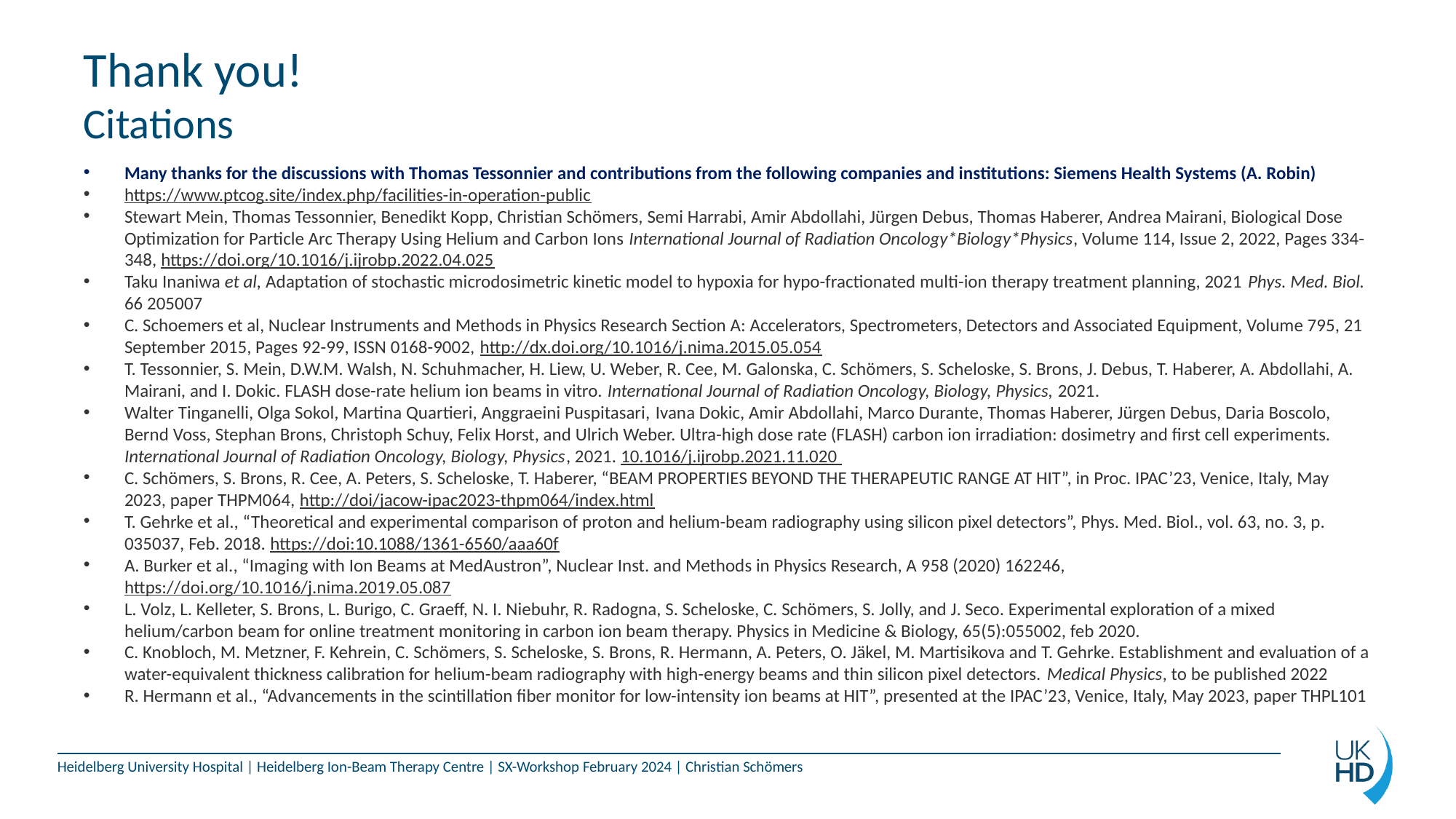

# Thank you! Citations
Many thanks for the discussions with Thomas Tessonnier and contributions from the following companies and institutions: Siemens Health Systems (A. Robin)
https://www.ptcog.site/index.php/facilities-in-operation-public
Stewart Mein, Thomas Tessonnier, Benedikt Kopp, Christian Schömers, Semi Harrabi, Amir Abdollahi, Jürgen Debus, Thomas Haberer, Andrea Mairani, Biological Dose Optimization for Particle Arc Therapy Using Helium and Carbon Ions International Journal of Radiation Oncology*Biology*Physics, Volume 114, Issue 2, 2022, Pages 334-348, https://doi.org/10.1016/j.ijrobp.2022.04.025
Taku Inaniwa et al, Adaptation of stochastic microdosimetric kinetic model to hypoxia for hypo-fractionated multi-ion therapy treatment planning, 2021 Phys. Med. Biol. 66 205007
C. Schoemers et al, Nuclear Instruments and Methods in Physics Research Section A: Accelerators, Spectrometers, Detectors and Associated Equipment, Volume 795, 21 September 2015, Pages 92-99, ISSN 0168-9002, http://dx.doi.org/10.1016/j.nima.2015.05.054
T. Tessonnier, S. Mein, D.W.M. Walsh, N. Schuhmacher, H. Liew, U. Weber, R. Cee, M. Galonska, C. Schömers, S. Scheloske, S. Brons, J. Debus, T. Haberer, A. Abdollahi, A. Mairani, and I. Dokic. FLASH dose-rate helium ion beams in vitro. International Journal of Radiation Oncology, Biology, Physics, 2021.
Walter Tinganelli, Olga Sokol, Martina Quartieri, Anggraeini Puspitasari, Ivana Dokic, Amir Abdollahi, Marco Durante, Thomas Haberer, Jürgen Debus, Daria Boscolo, Bernd Voss, Stephan Brons, Christoph Schuy, Felix Horst, and Ulrich Weber. Ultra-high dose rate (FLASH) carbon ion irradiation: dosimetry and first cell experiments. International Journal of Radiation Oncology, Biology, Physics, 2021. 10.1016/j.ijrobp.2021.11.020
C. Schömers, S. Brons, R. Cee, A. Peters, S. Scheloske, T. Haberer, “BEAM PROPERTIES BEYOND THE THERAPEUTIC RANGE AT HIT”, in Proc. IPAC’23, Venice, Italy, May 2023, paper THPM064, http://doi/jacow-ipac2023-thpm064/index.html
T. Gehrke et al., “Theoretical and experimental comparison of proton and helium-beam radiography using silicon pixel detectors”, Phys. Med. Biol., vol. 63, no. 3, p. 035037, Feb. 2018. https://doi:10.1088/1361-6560/aaa60f
A. Burker et al., “Imaging with Ion Beams at MedAustron”, Nuclear Inst. and Methods in Physics Research, A 958 (2020) 162246, https://doi.org/10.1016/j.nima.2019.05.087
L. Volz, L. Kelleter, S. Brons, L. Burigo, C. Graeff, N. I. Niebuhr, R. Radogna, S. Scheloske, C. Schömers, S. Jolly, and J. Seco. Experimental exploration of a mixed helium/carbon beam for online treatment monitoring in carbon ion beam therapy. Physics in Medicine & Biology, 65(5):055002, feb 2020.
C. Knobloch, M. Metzner, F. Kehrein, C. Schömers, S. Scheloske, S. Brons, R. Hermann, A. Peters, O. Jäkel, M. Martisikova and T. Gehrke. Establishment and evaluation of a water-equivalent thickness calibration for helium-beam radiography with high-energy beams and thin silicon pixel detectors. Medical Physics, to be published 2022
R. Hermann et al., “Advancements in the scintillation fiber monitor for low-intensity ion beams at HIT”, presented at the IPAC’23, Venice, Italy, May 2023, paper THPL101